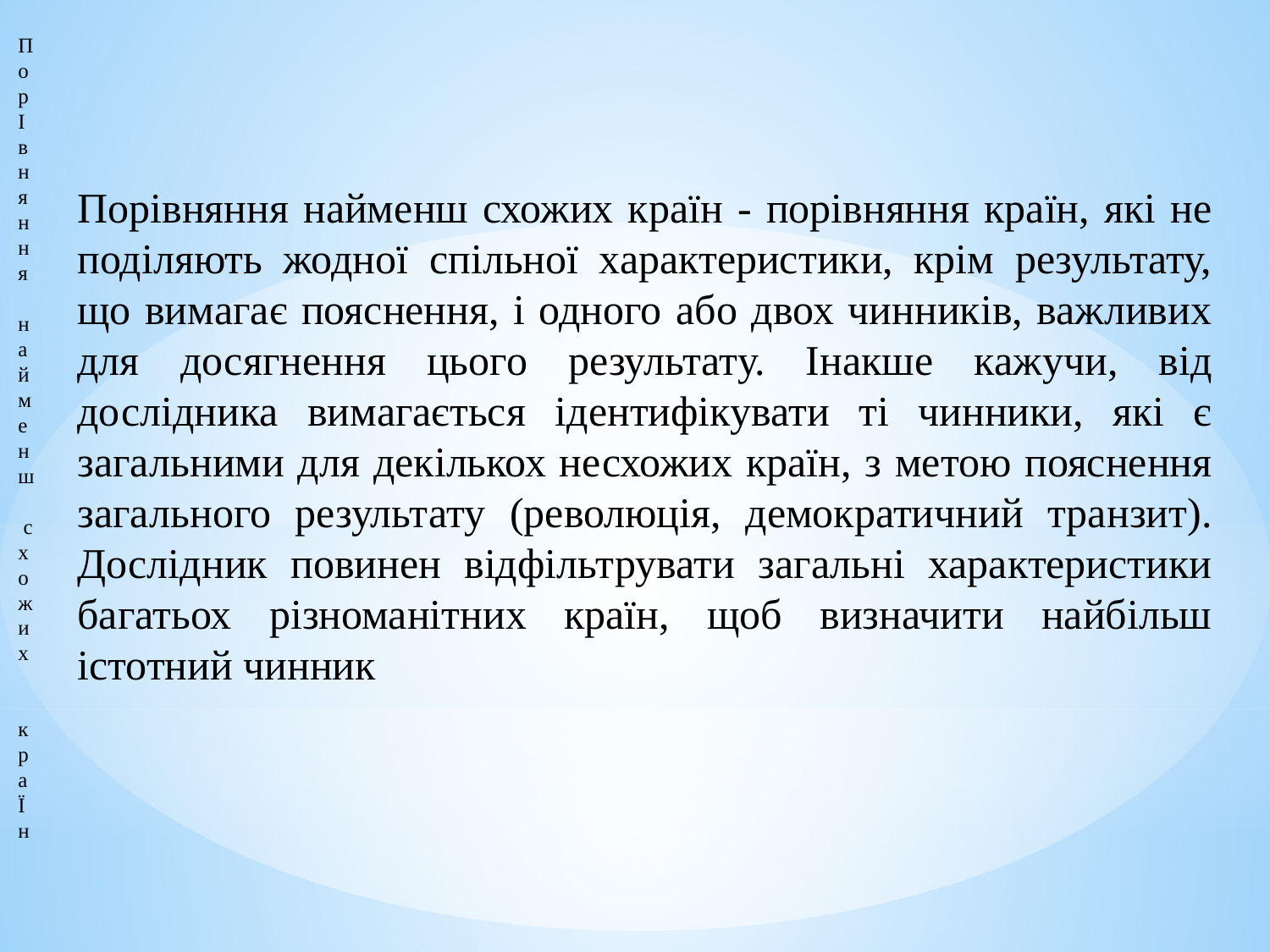

Пор
І
вняння

найменш

 с
хожих

 кра
Ї
н
Порівняння найменш схожих країн - порівняння країн, які не поділяють жодної спільної характеристики, крім результату, що вимагає пояснення, і одного або двох чинників, важливих для досягнення цього результату. Інакше кажучи, від дослідника вимагається ідентифікувати ті чинники, які є загальними для декількох несхожих країн, з метою пояснення загального результату (революція, демократичний транзит). Дослідник повинен відфільтрувати загальні характеристики багатьох різноманітних країн, щоб визначити найбільш істотний чинник